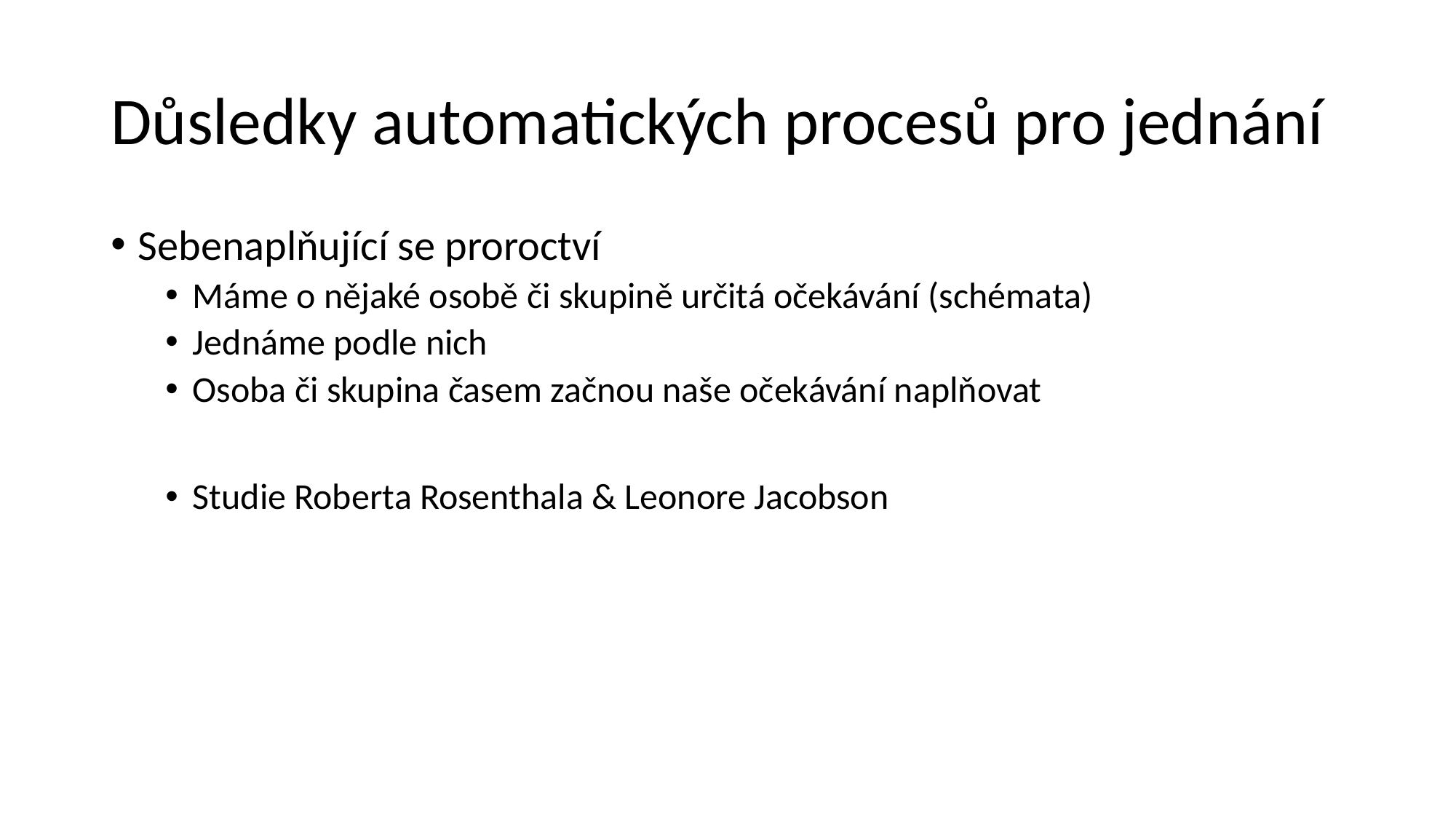

# Důsledky automatických procesů pro jednání
Sebenaplňující se proroctví
Máme o nějaké osobě či skupině určitá očekávání (schémata)
Jednáme podle nich
Osoba či skupina časem začnou naše očekávání naplňovat

Studie Roberta Rosenthala & Leonore Jacobson